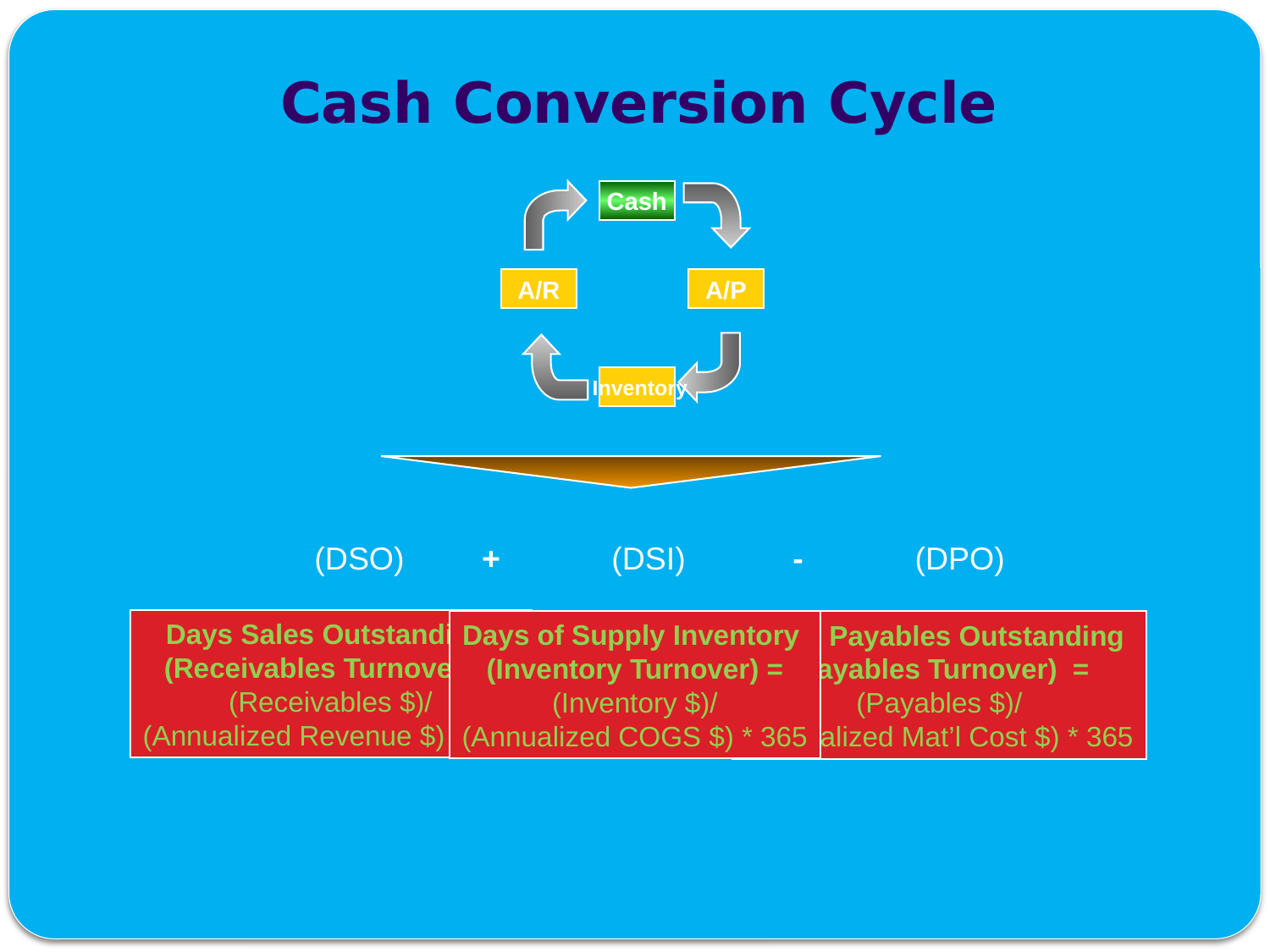

Cash Conversion Cycle

Cash

A/R
A/P

 Inventory

(DSO)
+
(DSI)
-
(DPO)
Days Sales Outstanding
(Receivables Turnover) =
(Receivables $)/
(Annualized Revenue $) * 365
Days of Supply Inventory
(Inventory Turnover) =
(Inventory $)/
(Annualized COGS $) * 365
Days Payables Outstanding
(Payables Turnover)  =
(Payables $)/
(Annualized Mat’l Cost $) * 365